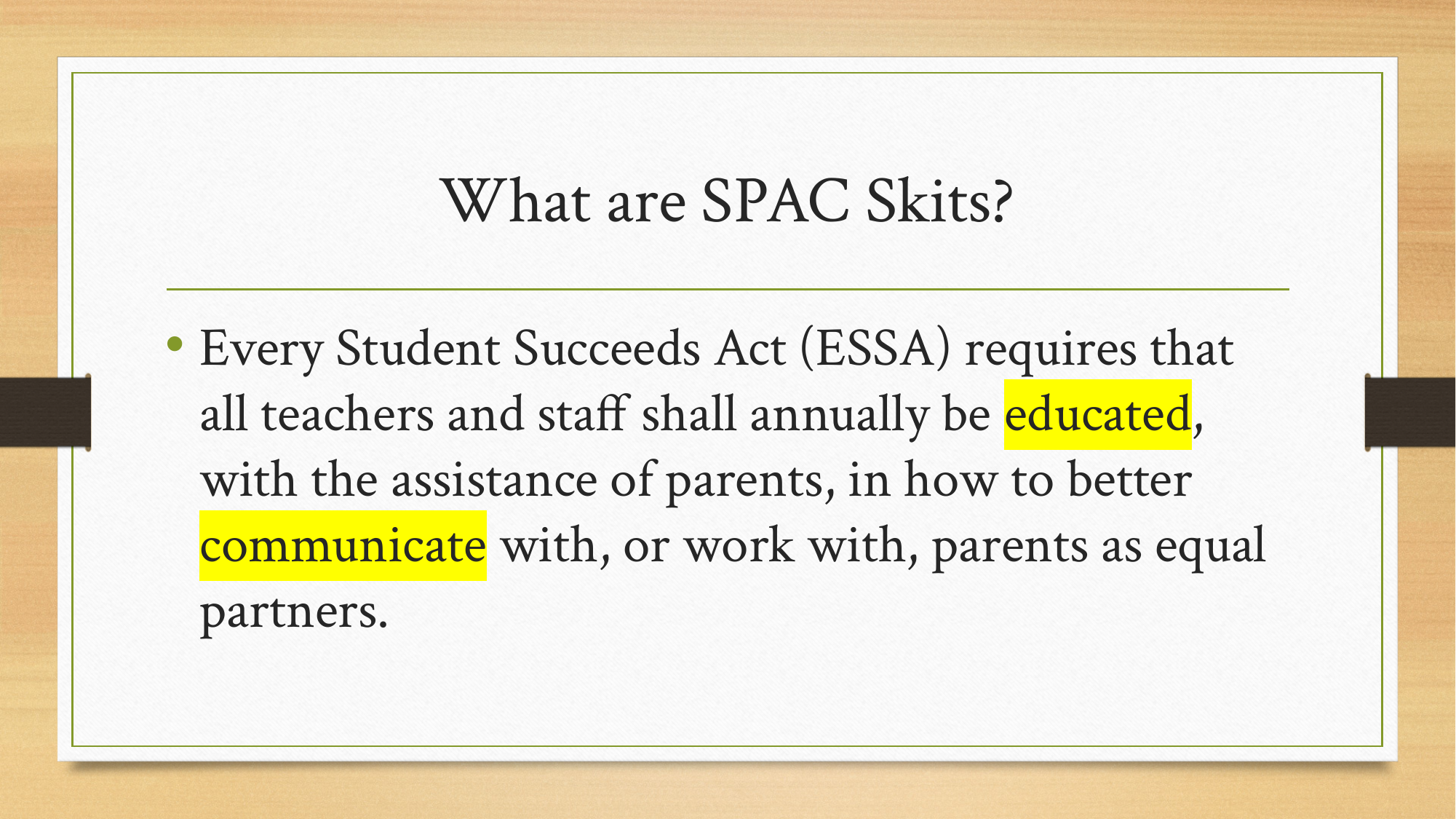

# What are SPAC Skits?
Every Student Succeeds Act (ESSA) requires that all teachers and staff shall annually be educated, with the assistance of parents, in how to better communicate with, or work with, parents as equal partners.